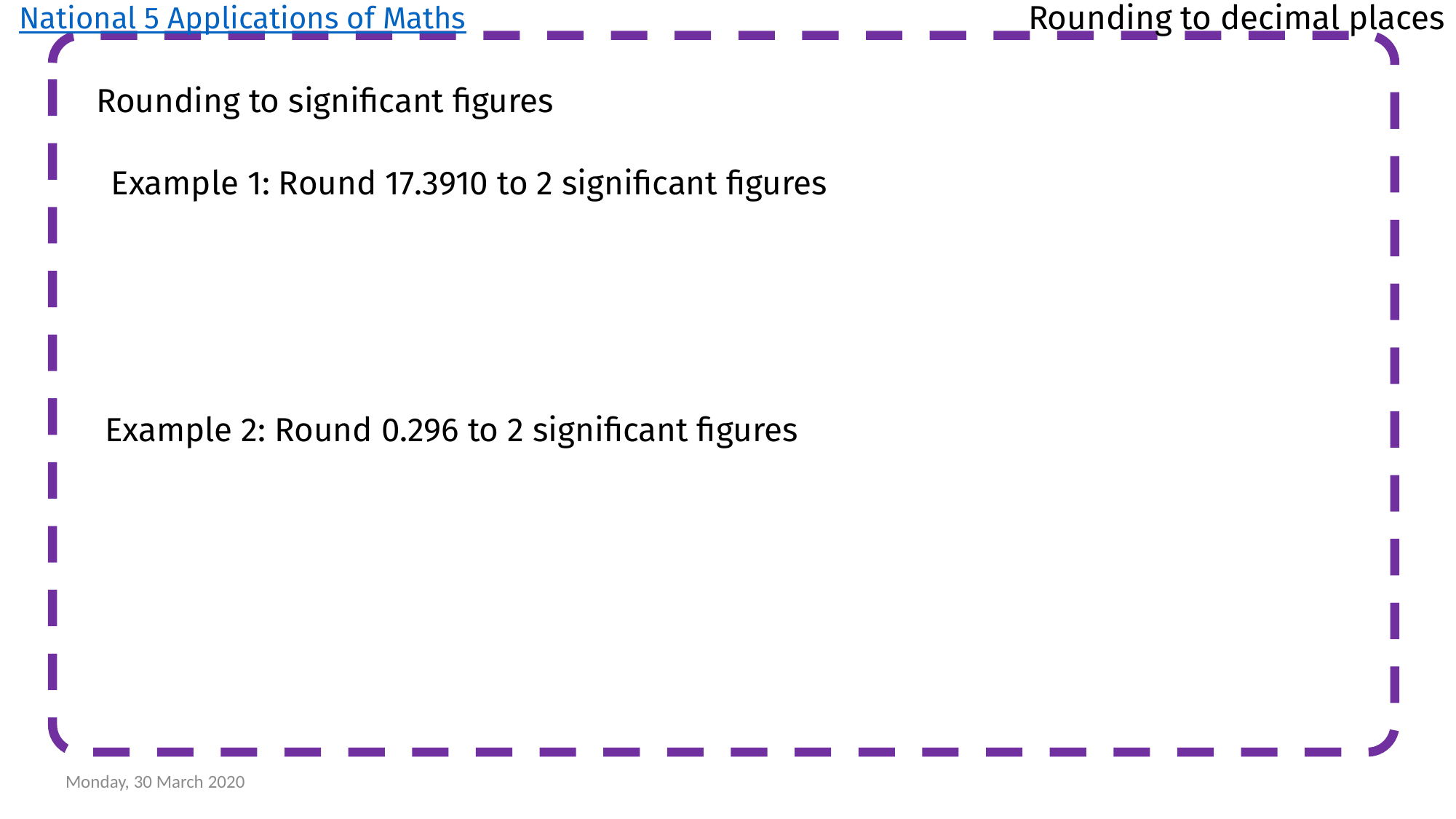

Rounding to decimal places
National 5 Applications of Maths

Rounding to significant figures
Example 1: Round 17.3910 to 2 significant figures
Example 2: Round 0.296 to 2 significant figures
Monday, 30 March 2020